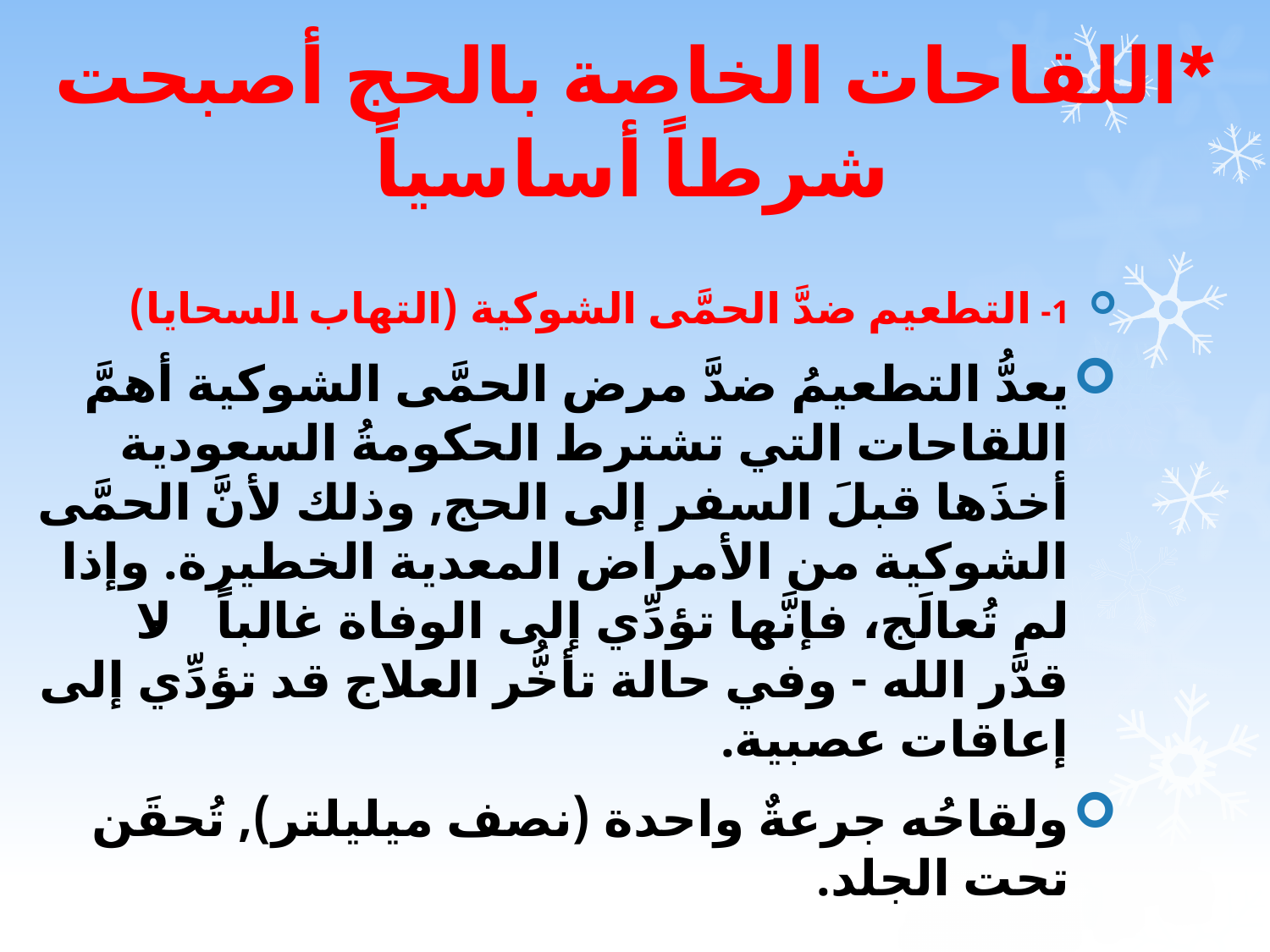

# *اللقاحات الخاصة بالحج أصبحت شرطاً أساسياً
1- التطعيم ضدَّ الحمَّى الشوكية (التهاب السحايا)
يعدُّ التطعيمُ ضدَّ مرض الحمَّى الشوكية أهمَّ اللقاحات التي تشترط الحكومةُ السعودية أخذَها قبلَ السفر إلى الحج, وذلك لأنَّ الحمَّى الشوكية من الأمراض المعدية الخطيرة. وإذا لم تُعالَج، فإنَّها تؤدِّي إلى الوفاة غالباً - لا قدَّر الله - وفي حالة تأخُّر العلاج قد تؤدِّي إلى إعاقات عصبية.
ولقاحُه جرعةٌ واحدة (نصف ميليلتر), تُحقَن تحت الجلد.